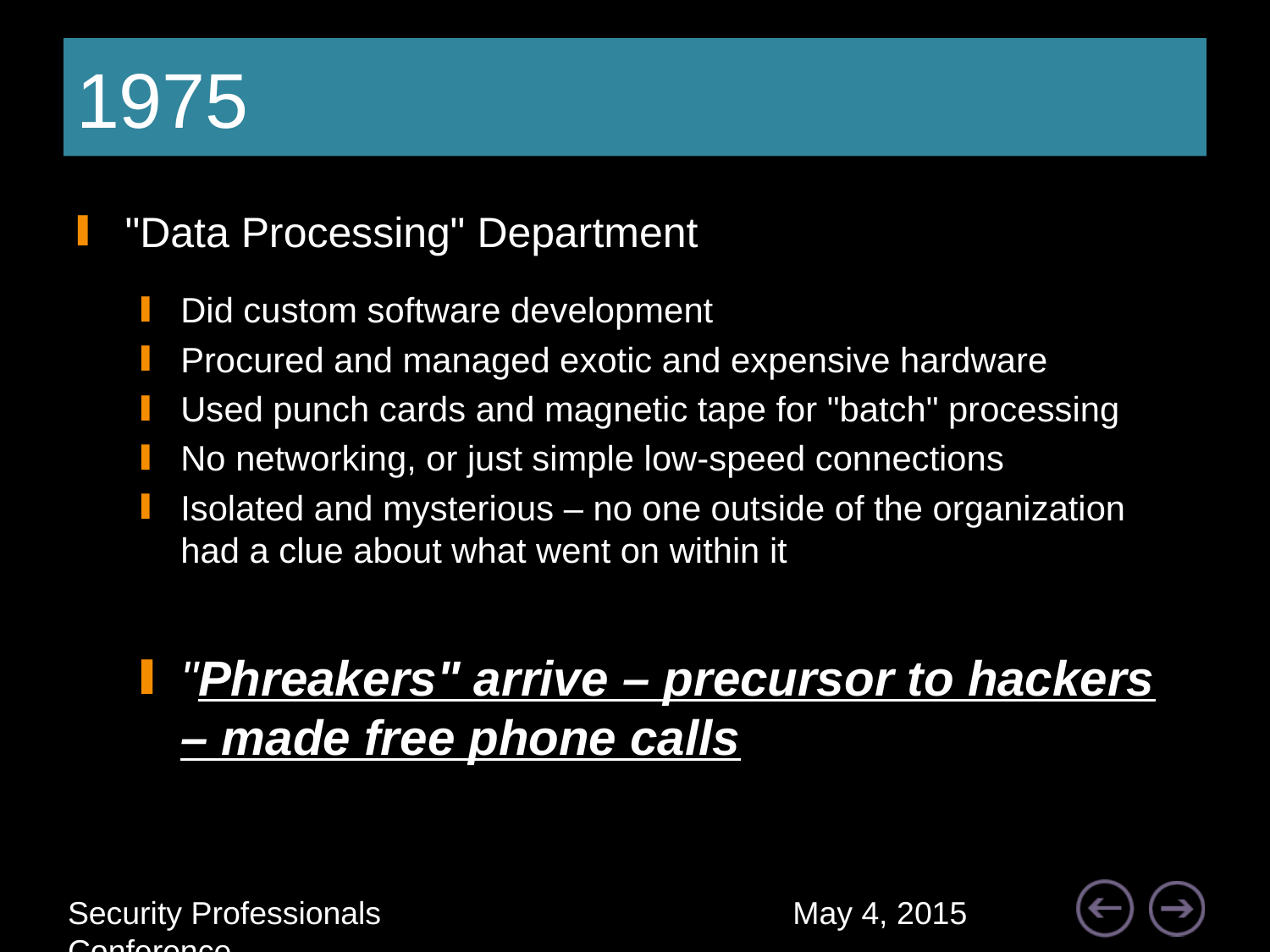

# 1975

"Data Processing" Department

Did custom software development
Procured and managed exotic and expensive hardware
Used punch cards and magnetic tape for "batch" processing
No networking, or just simple low-speed connections
Isolated and mysterious – no one outside of the organization had a clue about what went on within it

"Phreakers" arrive – precursor to hackers – made free phone calls